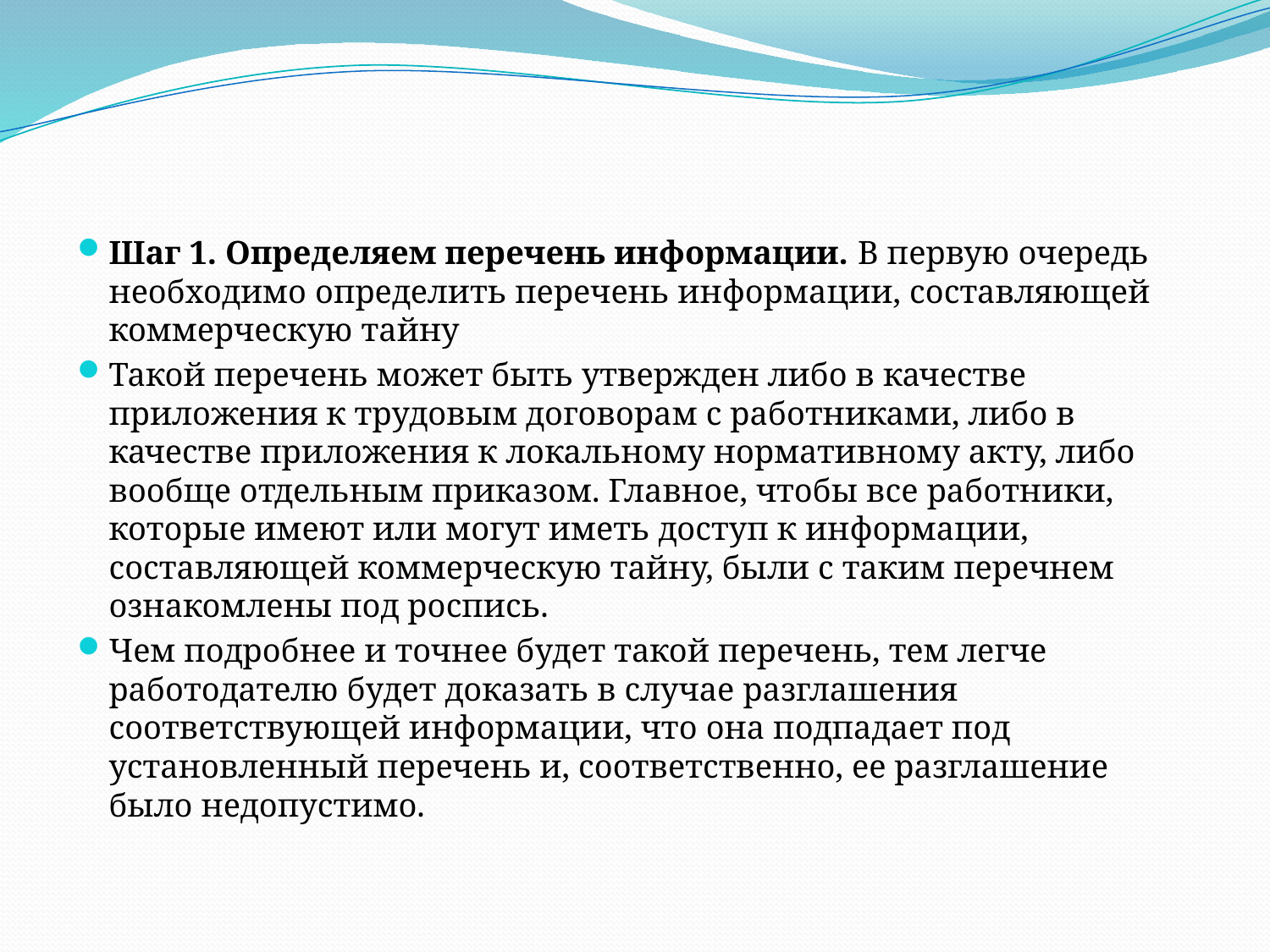

Шаг 1. Определяем перечень информации. В первую очередь необходимо определить перечень информации, составляющей коммерческую тайну
Такой перечень может быть утвержден либо в качестве приложения к трудовым договорам с работниками, либо в качестве приложения к локальному нормативному акту, либо вообще отдельным приказом. Главное, чтобы все работники, которые имеют или могут иметь доступ к информации, составляющей коммерческую тайну, были с таким перечнем ознакомлены под роспись.
Чем подробнее и точнее будет такой перечень, тем легче работодателю будет доказать в случае разглашения соответствующей информации, что она подпадает под установленный перечень и, соответственно, ее разглашение было недопустимо.